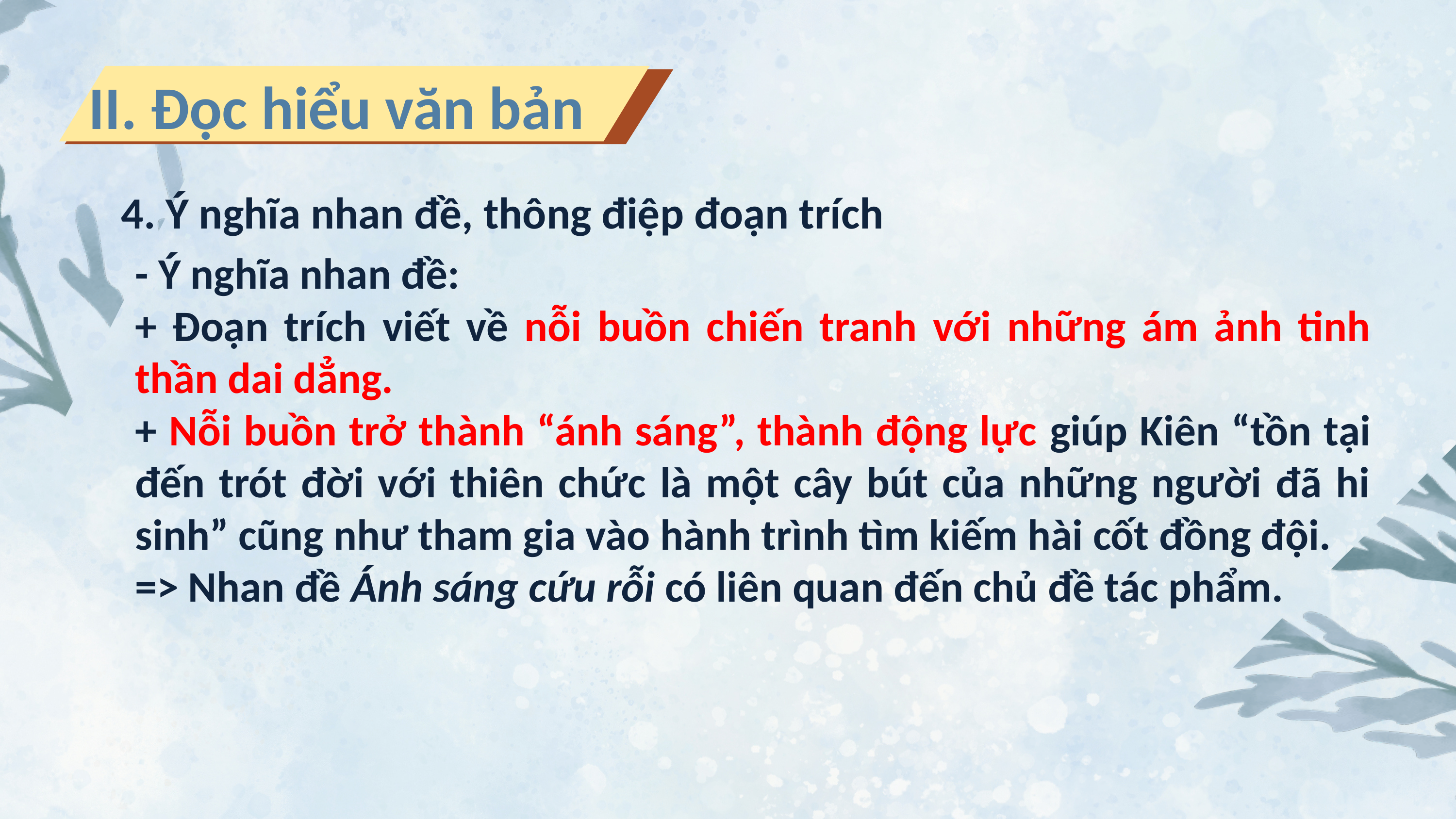

II. Đọc hiểu văn bản
4. Ý nghĩa nhan đề, thông điệp đoạn trích
- Ý nghĩa nhan đề:
+ Đoạn trích viết về nỗi buồn chiến tranh với những ám ảnh tinh thần dai dẳng.
+ Nỗi buồn trở thành “ánh sáng”, thành động lực giúp Kiên “tồn tại đến trót đời với thiên chức là một cây bút của những người đã hi sinh” cũng như tham gia vào hành trình tìm kiếm hài cốt đồng đội.
=> Nhan đề Ánh sáng cứu rỗi có liên quan đến chủ đề tác phẩm.